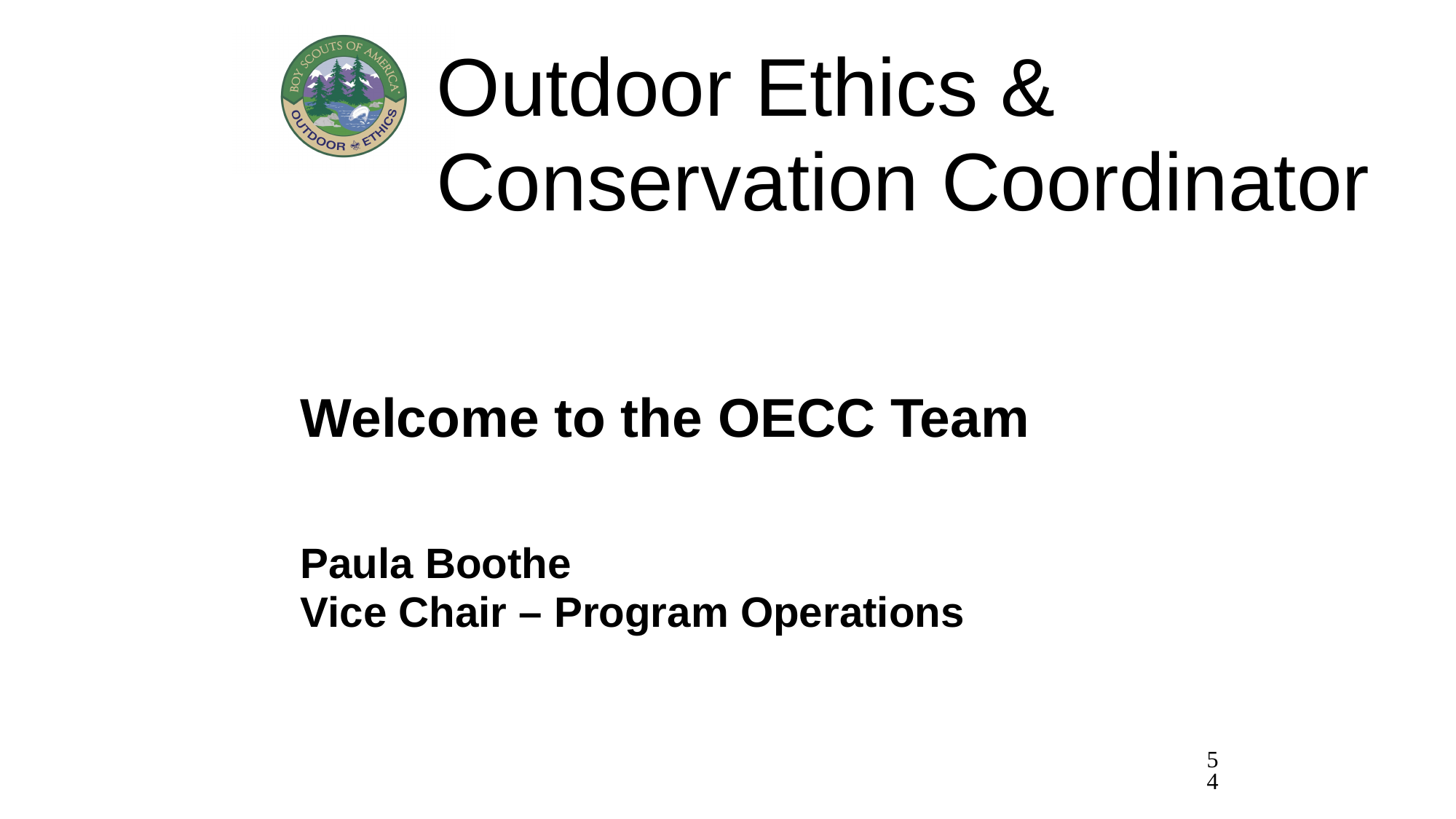

Outdoor Ethics &
Conservation Coordinator
Welcome to the OECC Team
Paula Boothe
Vice Chair – Program Operations

54